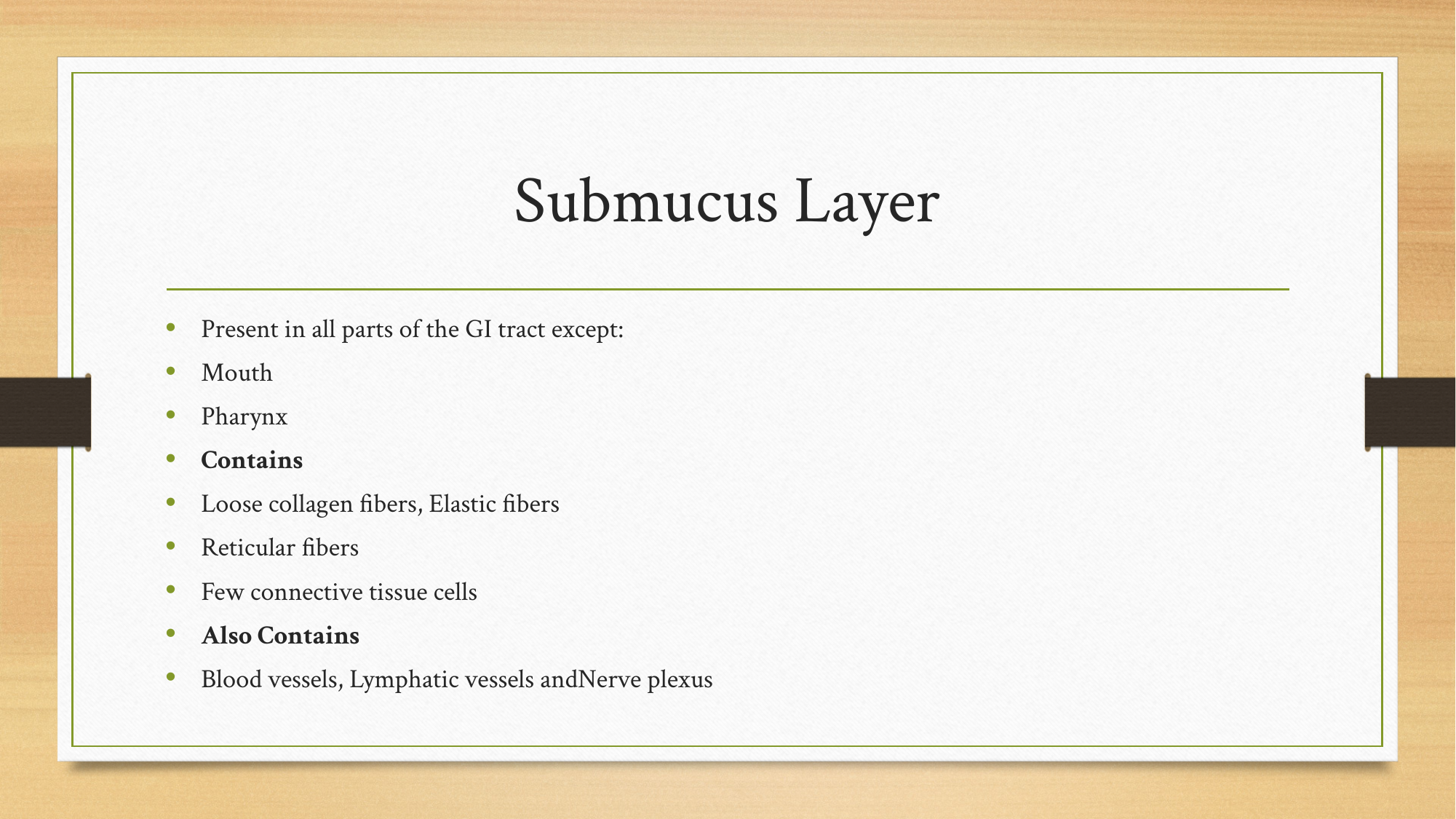

# Submucus Layer
Present in all parts of the GI tract except:
Mouth
Pharynx
Contains
Loose collagen fibers, Elastic fibers
Reticular fibers
Few connective tissue cells
Also Contains
Blood vessels, Lymphatic vessels andNerve plexus